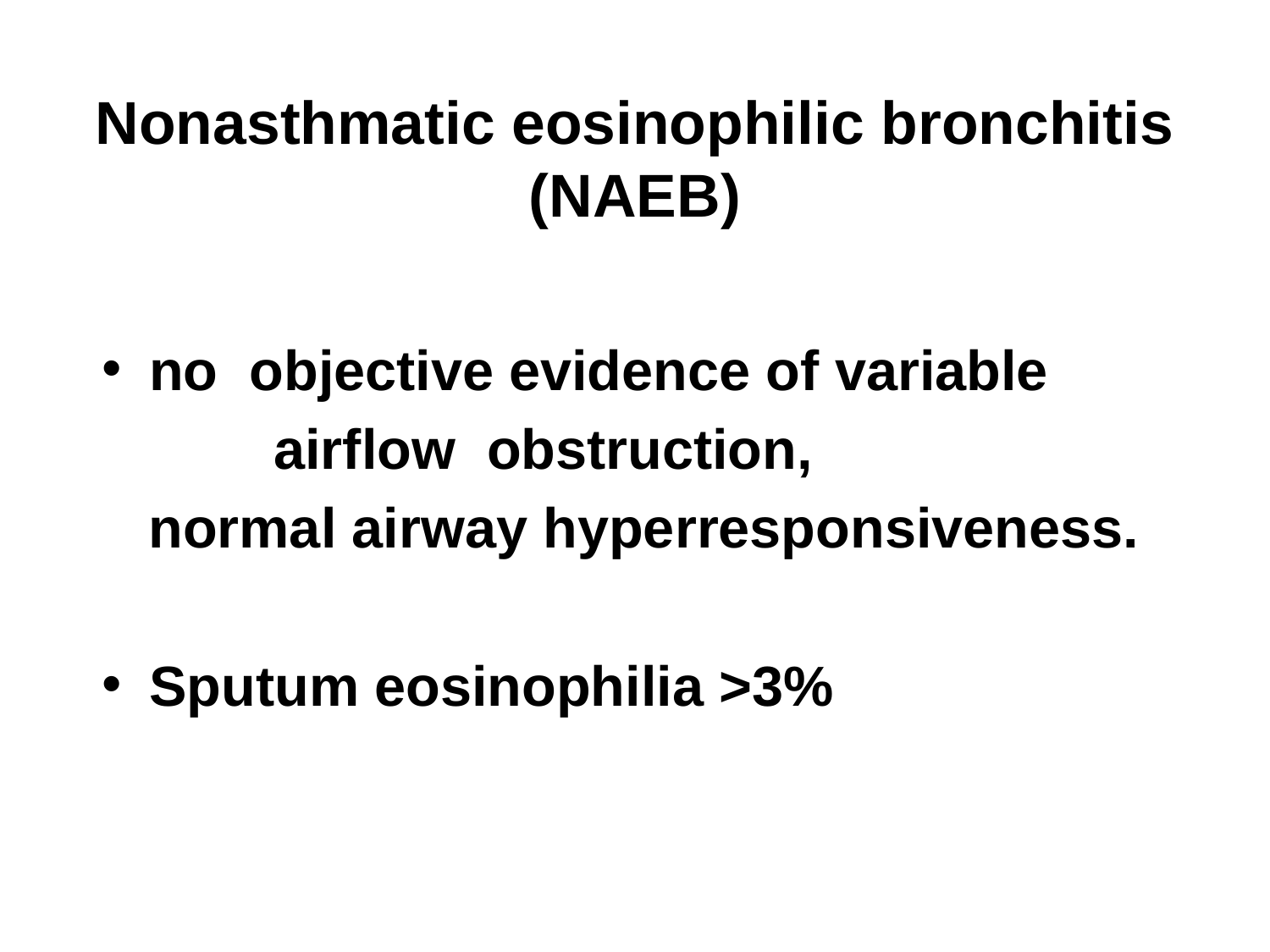

# Nonasthmatic eosinophilic bronchitis (NAEB)
no  objective evidence of variable
           airflow  obstruction,
   normal airway hyperresponsiveness.

Sputum eosinophilia >3%